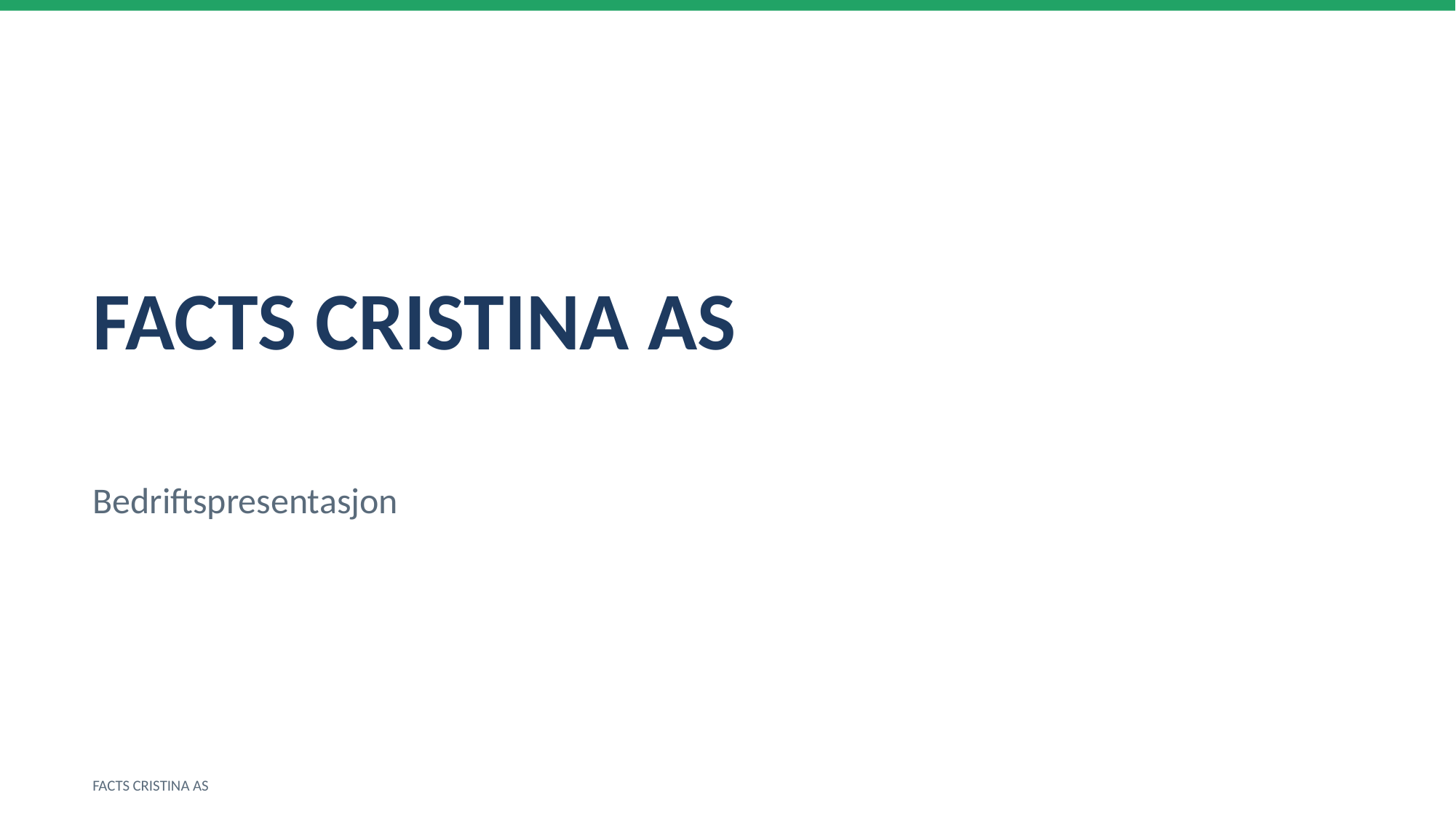

FACTS CRISTINA AS
Bedriftspresentasjon
FACTS CRISTINA AS